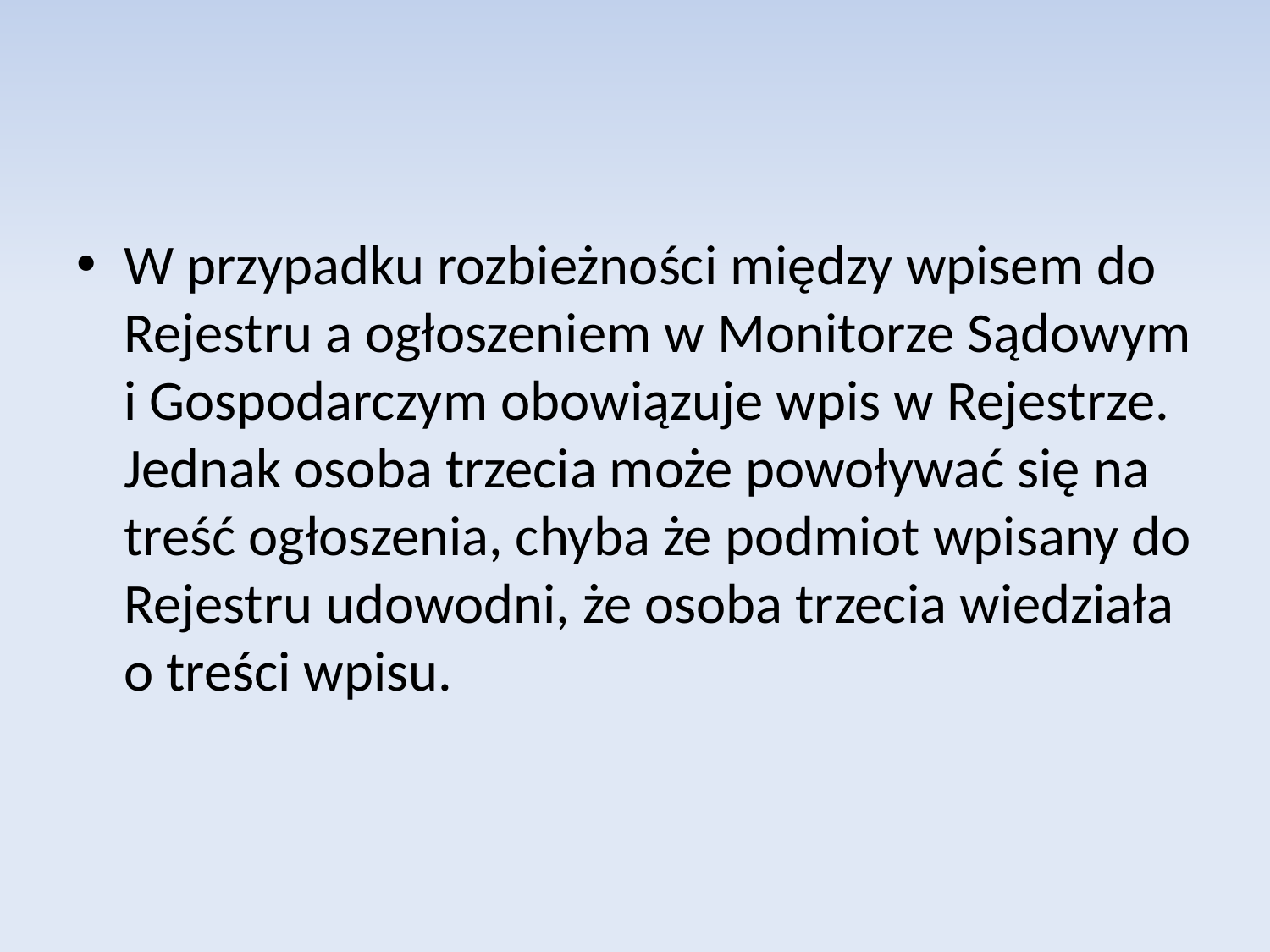

W przypadku rozbieżności między wpisem do Rejestru a ogłoszeniem w Monitorze Sądowym i Gospodarczym obowiązuje wpis w Rejestrze. Jednak osoba trzecia może powoływać się na treść ogłoszenia, chyba że podmiot wpisany do Rejestru udowodni, że osoba trzecia wiedziała o treści wpisu.